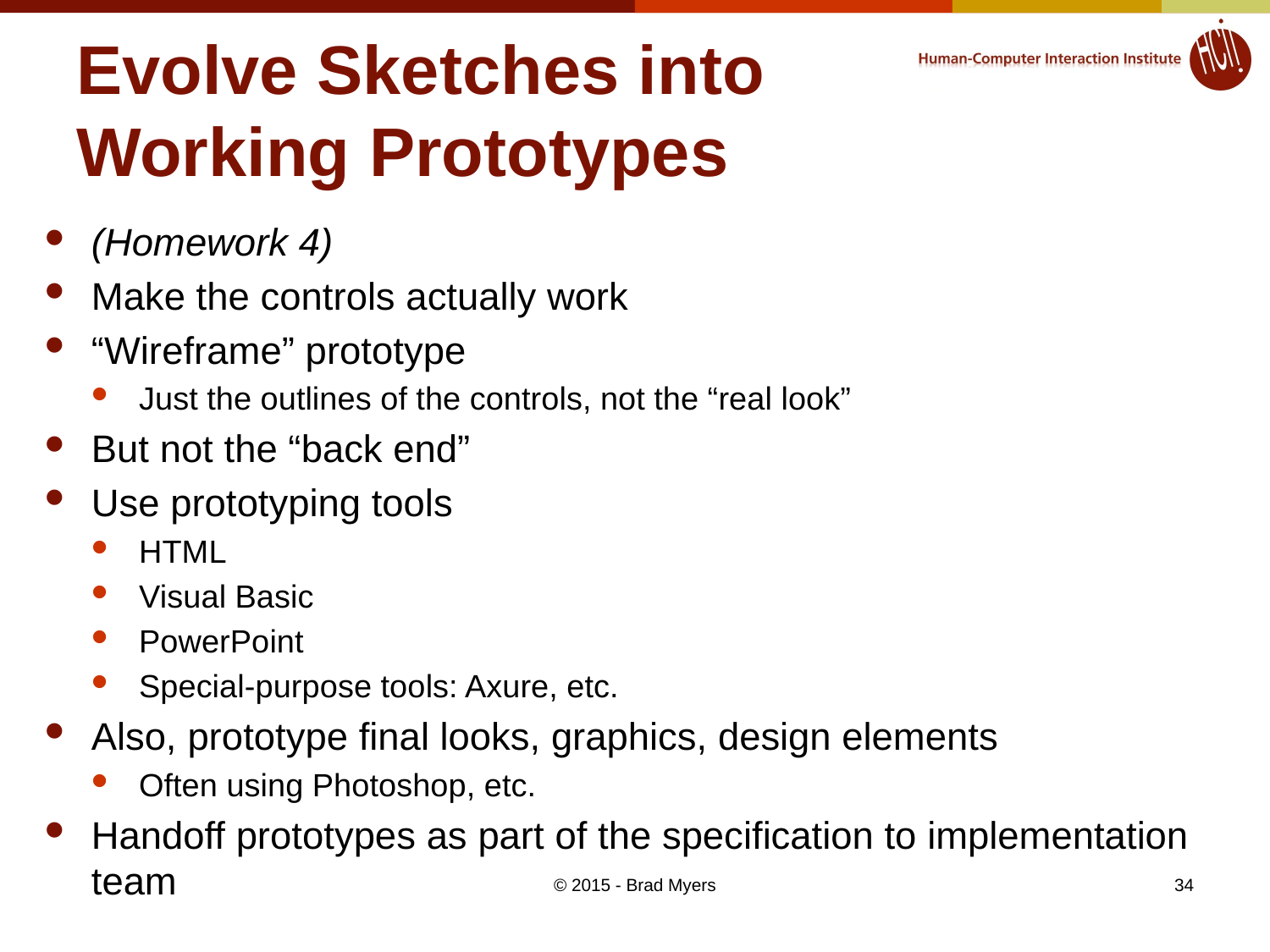

# Evolve Sketches into Working Prototypes
(Homework 4)
Make the controls actually work
“Wireframe” prototype
Just the outlines of the controls, not the “real look”
But not the “back end”
Use prototyping tools
HTML
Visual Basic
PowerPoint
Special-purpose tools: Axure, etc.
Also, prototype final looks, graphics, design elements
Often using Photoshop, etc.
Handoff prototypes as part of the specification to implementation team
© 2015 - Brad Myers
34